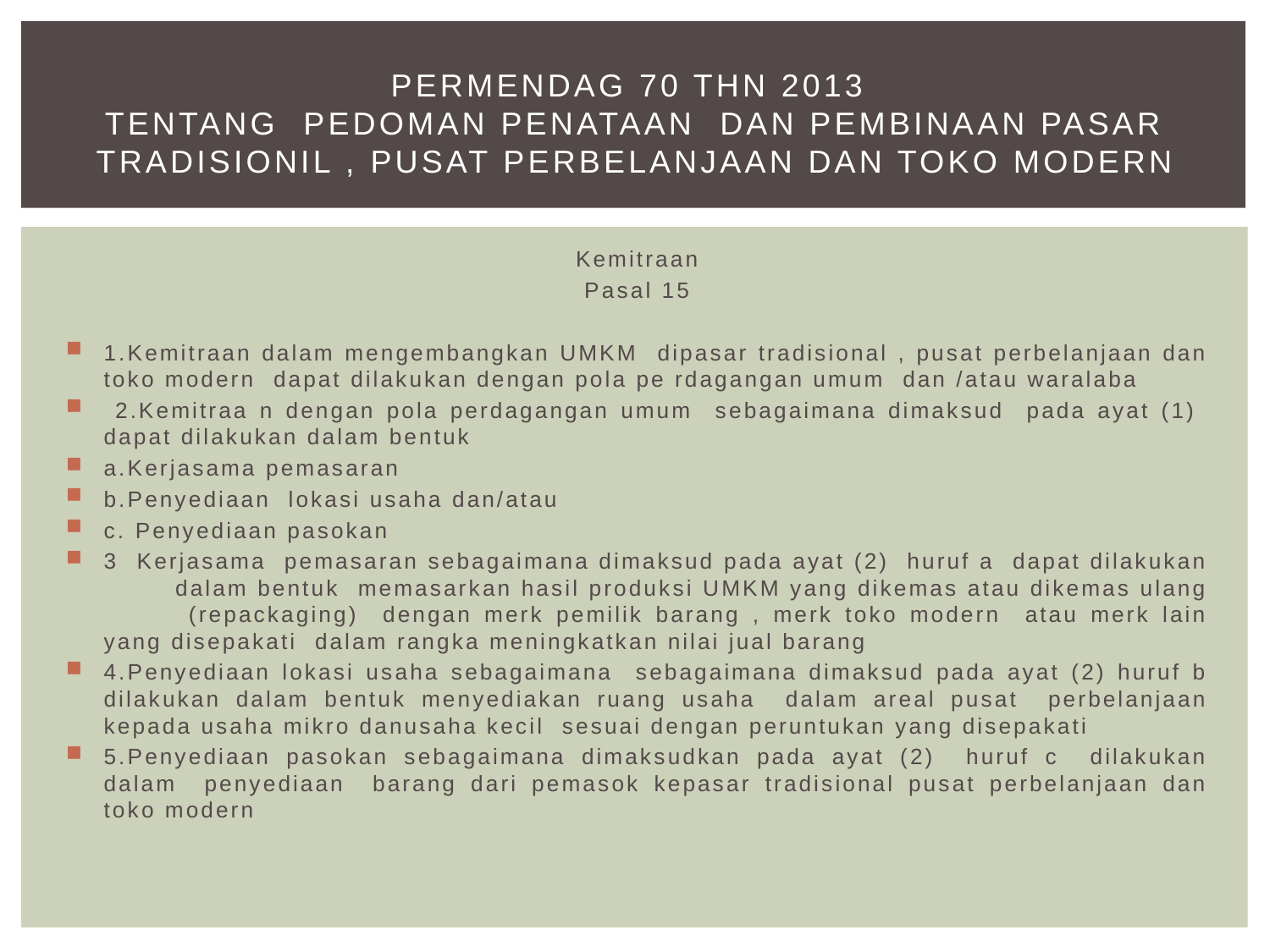

# Permendag 70 thn 2013 tentang  Pedoman Penataan  dan Pembinaan Pasar Tradisionil , Pusat Perbelanjaan dan Toko modern
Kemitraan
Pasal 15

1.Kemitraan dalam mengembangkan UMKM  dipasar tradisional , pusat perbelanjaan dan toko modern  dapat dilakukan dengan pola pe rdagangan umum  dan /atau waralaba
 2.Kemitraa n dengan pola perdagangan umum  sebagaimana dimaksud  pada ayat (1)  dapat dilakukan dalam bentuk
a.Kerjasama pemasaran
b.Penyediaan  lokasi usaha dan/atau
c. Penyediaan pasokan
3  Kerjasama  pemasaran sebagaimana dimaksud pada ayat (2)  huruf a  dapat dilakukan         dalam bentuk  memasarkan hasil produksi UMKM yang dikemas atau dikemas ulang        (repackaging)  dengan merk pemilik barang , merk toko modern  atau merk lain yang disepakati  dalam rangka meningkatkan nilai jual barang
4.Penyediaan lokasi usaha sebagaimana  sebagaimana dimaksud pada ayat (2) huruf b dilakukan dalam bentuk menyediakan ruang usaha  dalam areal pusat  perbelanjaan kepada usaha mikro danusaha kecil  sesuai dengan peruntukan yang disepakati
5.Penyediaan pasokan sebagaimana dimaksudkan pada ayat (2)  huruf c  dilakukan dalam  penyediaan  barang dari pemasok kepasar tradisional pusat perbelanjaan dan toko modern